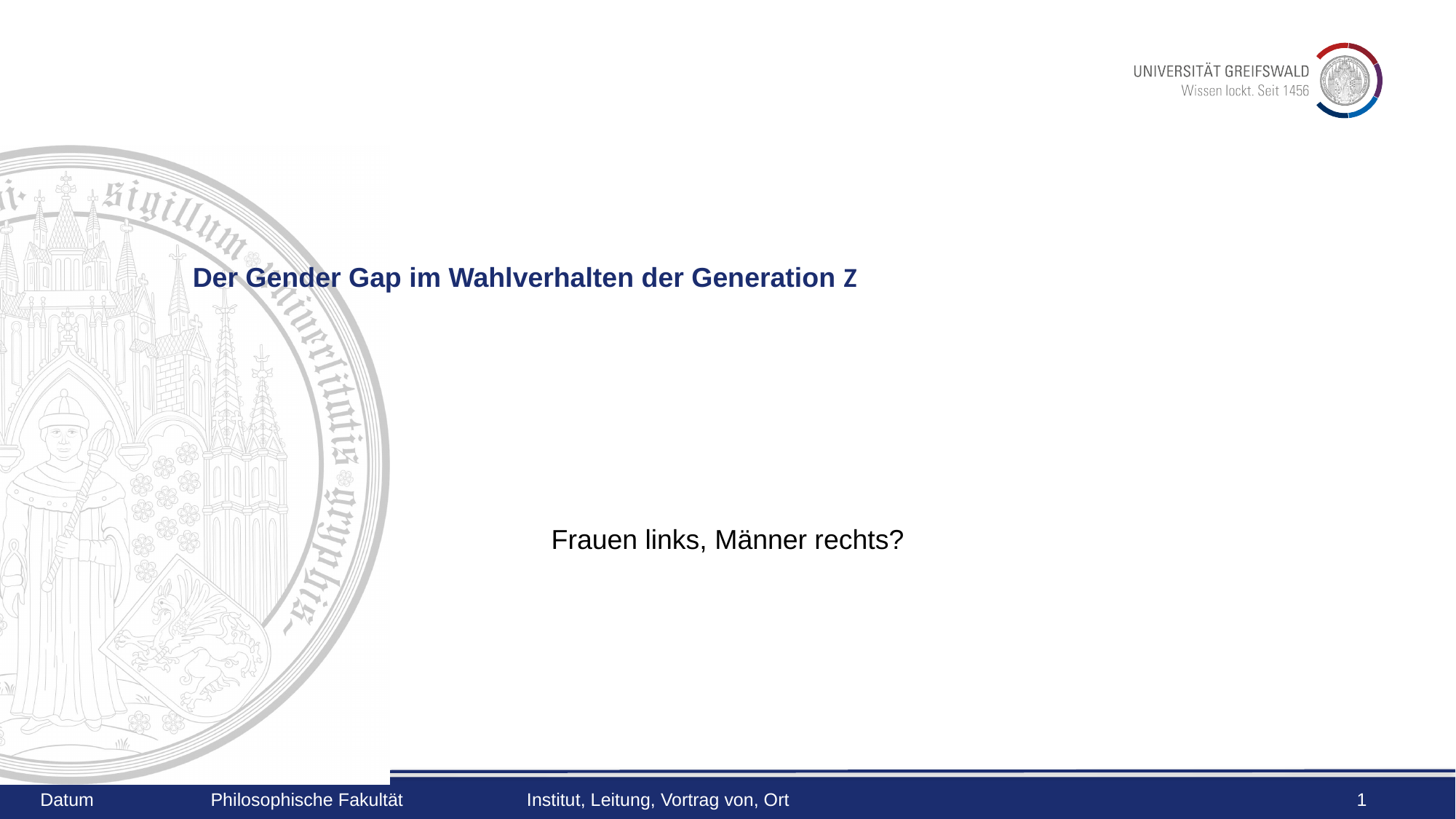

Der Gender Gap im Wahlverhalten der Generation Z
Frauen links, Männer rechts?